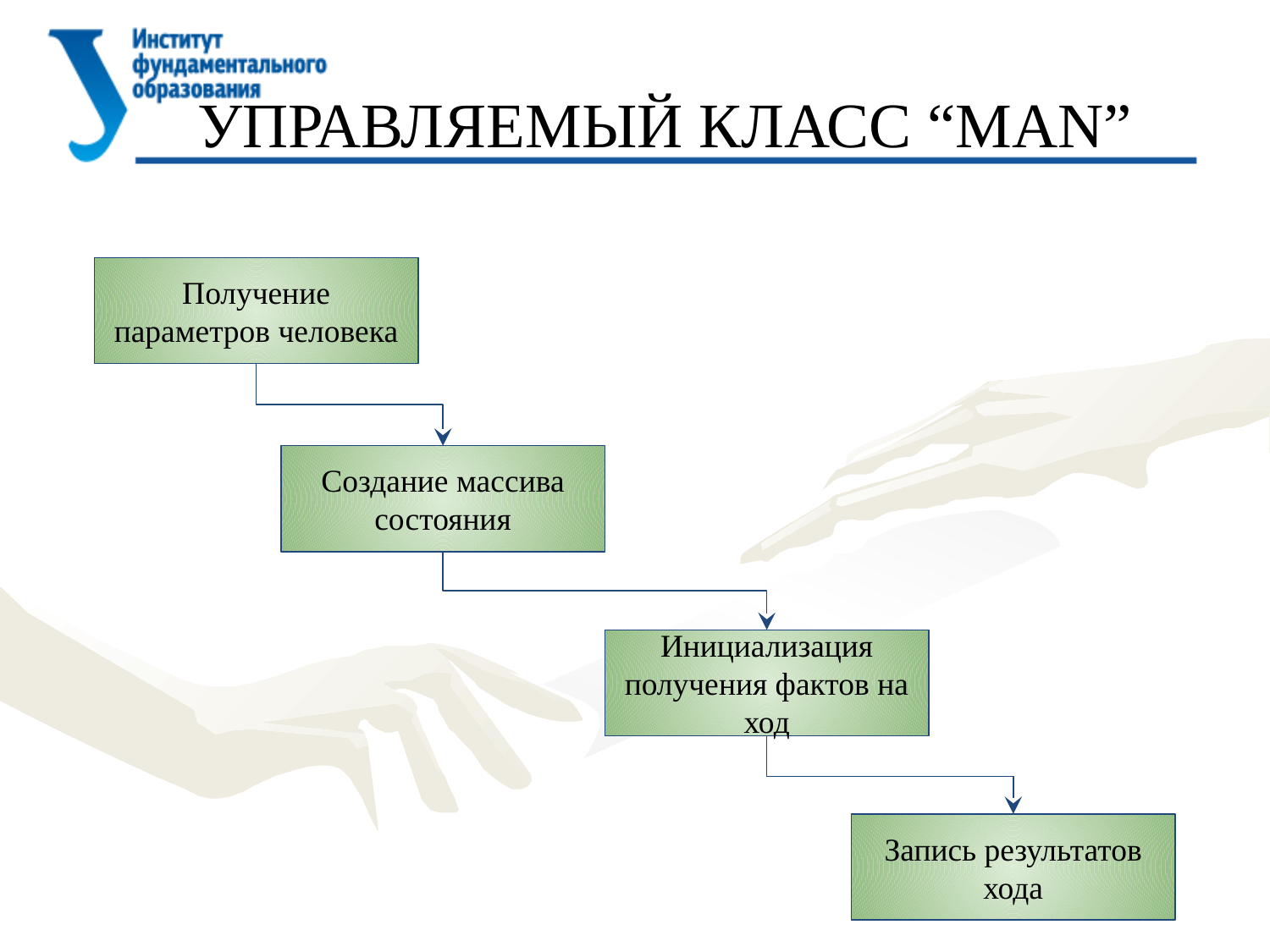

# УПРАВЛЯЕМЫЙ КЛАСС “MAN”
Получение параметров человека
Создание массива состояния
Инициализация получения фактов на ход
Запись результатов хода